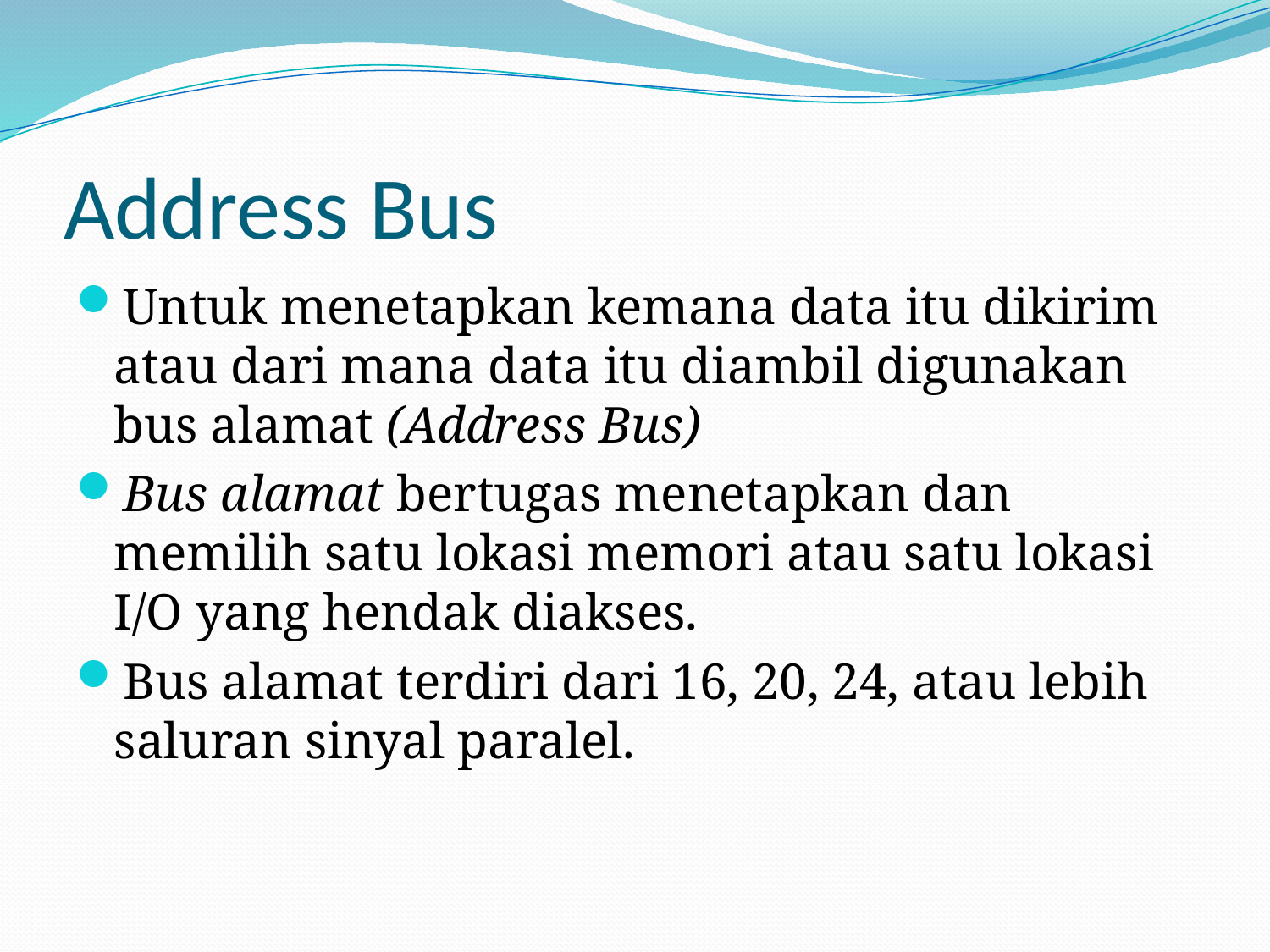

# Address Bus
Untuk menetapkan kemana data itu dikirim atau dari mana data itu diambil digunakan bus alamat (Address Bus)
Bus alamat bertugas menetapkan dan memilih satu lokasi memori atau satu lokasi I/O yang hendak diakses.
Bus alamat terdiri dari 16, 20, 24, atau lebih saluran sinyal paralel.